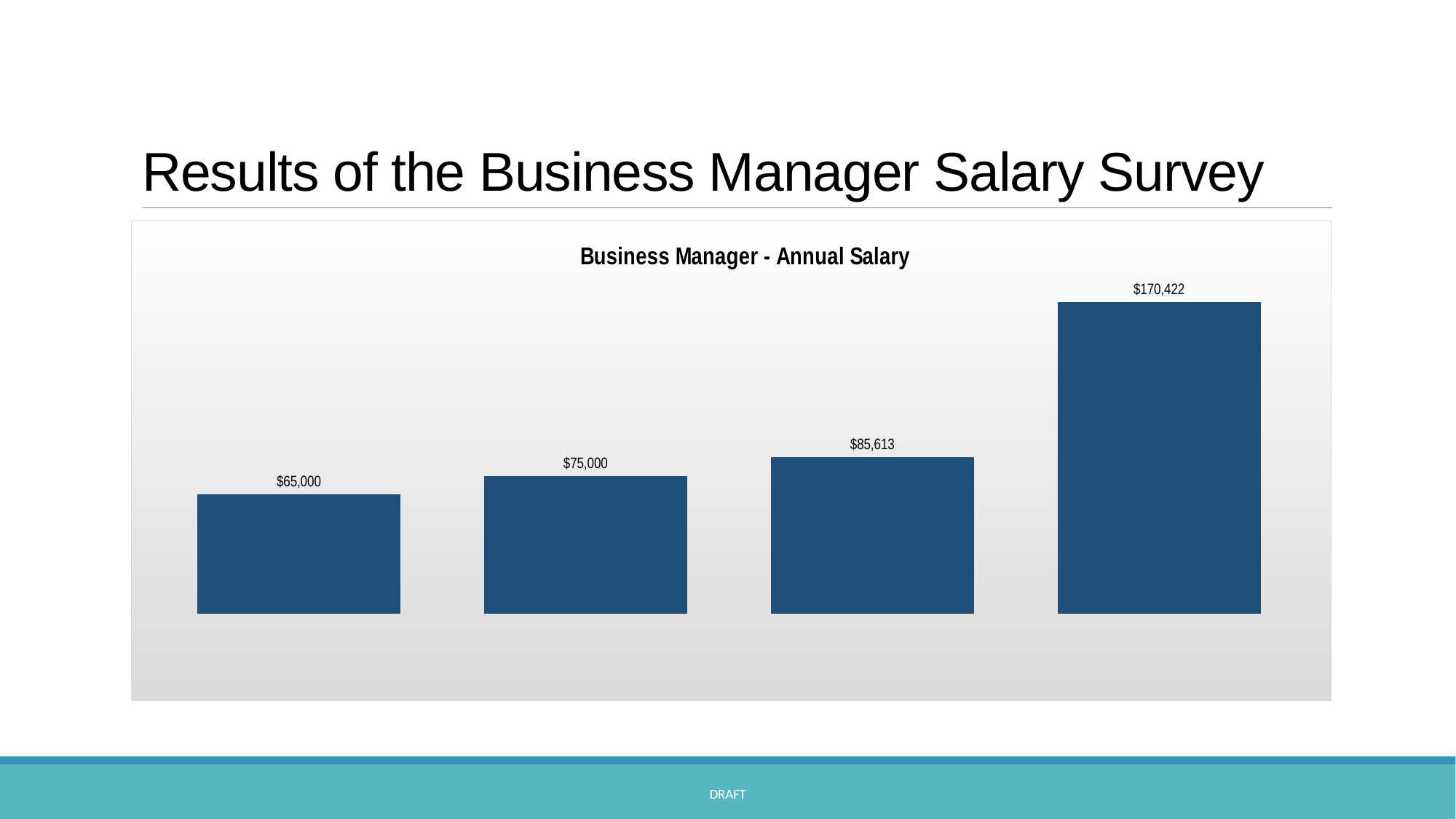

# Results of the Business Manager Salary Survey

### Chart

| Category |  |
|---|---|
DRAFT